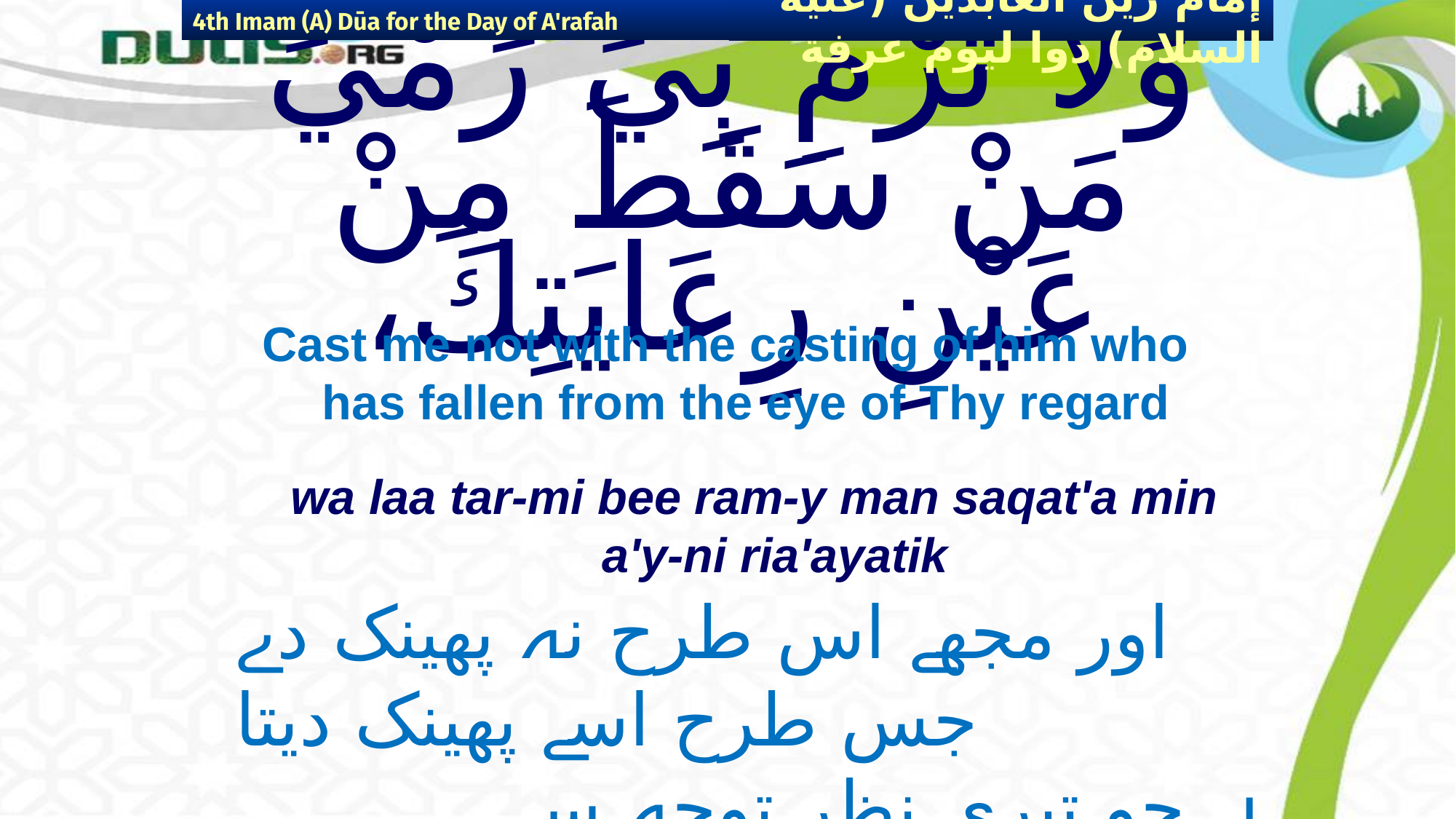

4th Imam (A) Dūa for the Day of A'rafah
إمام زين العابدين (عليه السلام) دوا ليوم عرفة
# وَلاَ تَرْمِ بِيَ رَمْيَ مَنْ سَقَطَ مِنْ عَيْنِ رِعَايَتِكَ،
Cast me not with the casting of him who has fallen from the eye of Thy regard
wa laa tar-mi bee ram-y man saqat'a min a'y-ni ria'ayatik
اور مجھے اس طرح نہ پھینک دے جس طرح اسے پھینک دیتا
            ہے جو تیری نظر توجہ سے گر چکا ہو